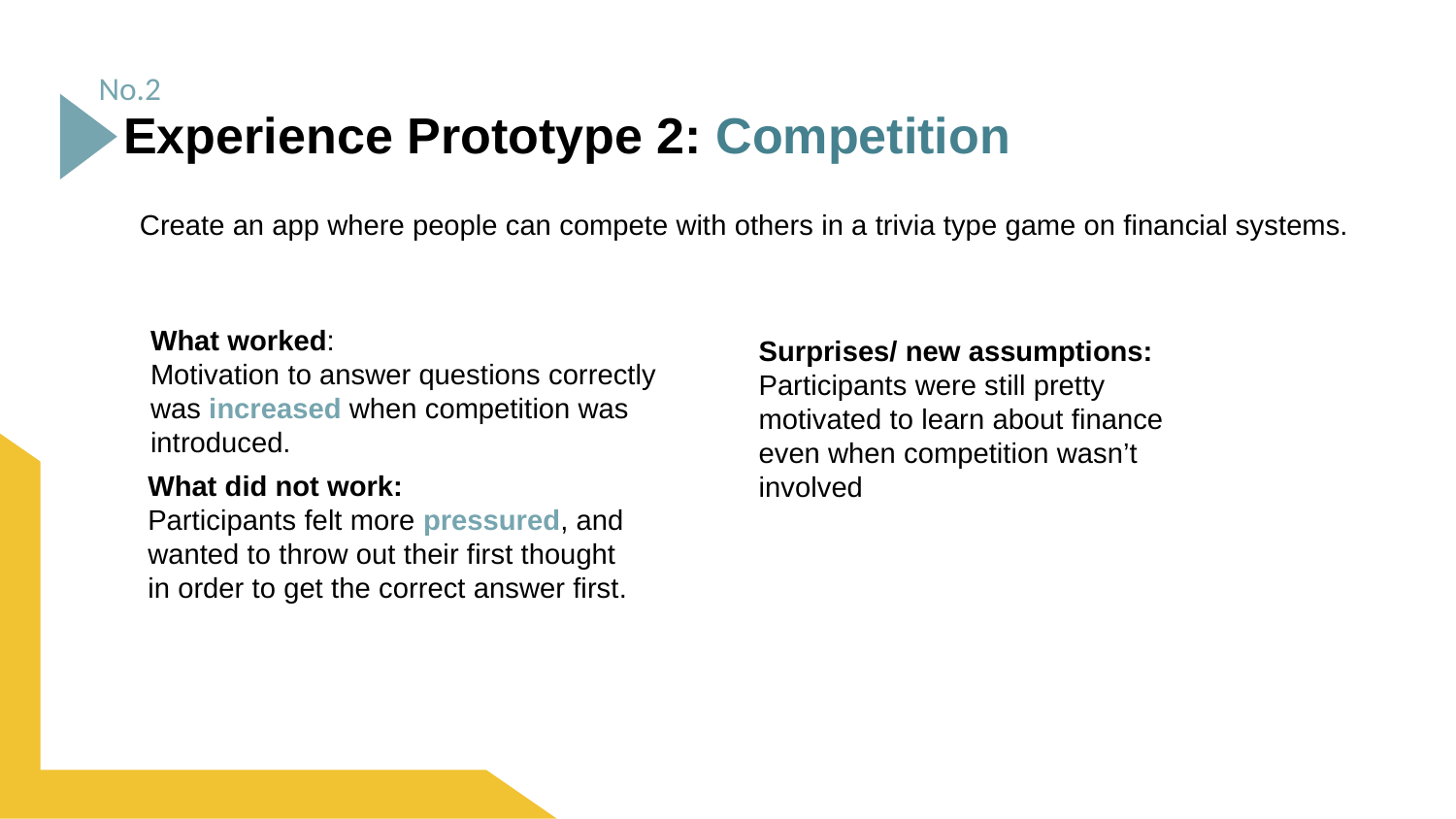

No.2

Experience Prototype 2: Competition
Create an app where people can compete with others in a trivia type game on financial systems.
What worked:
Motivation to answer questions correctly was increased when competition was introduced.

Surprises/ new assumptions: Participants were still pretty motivated to learn about finance even when competition wasn’t involved

What did not work:
Participants felt more pressured, and wanted to throw out their first thought in order to get the correct answer first.